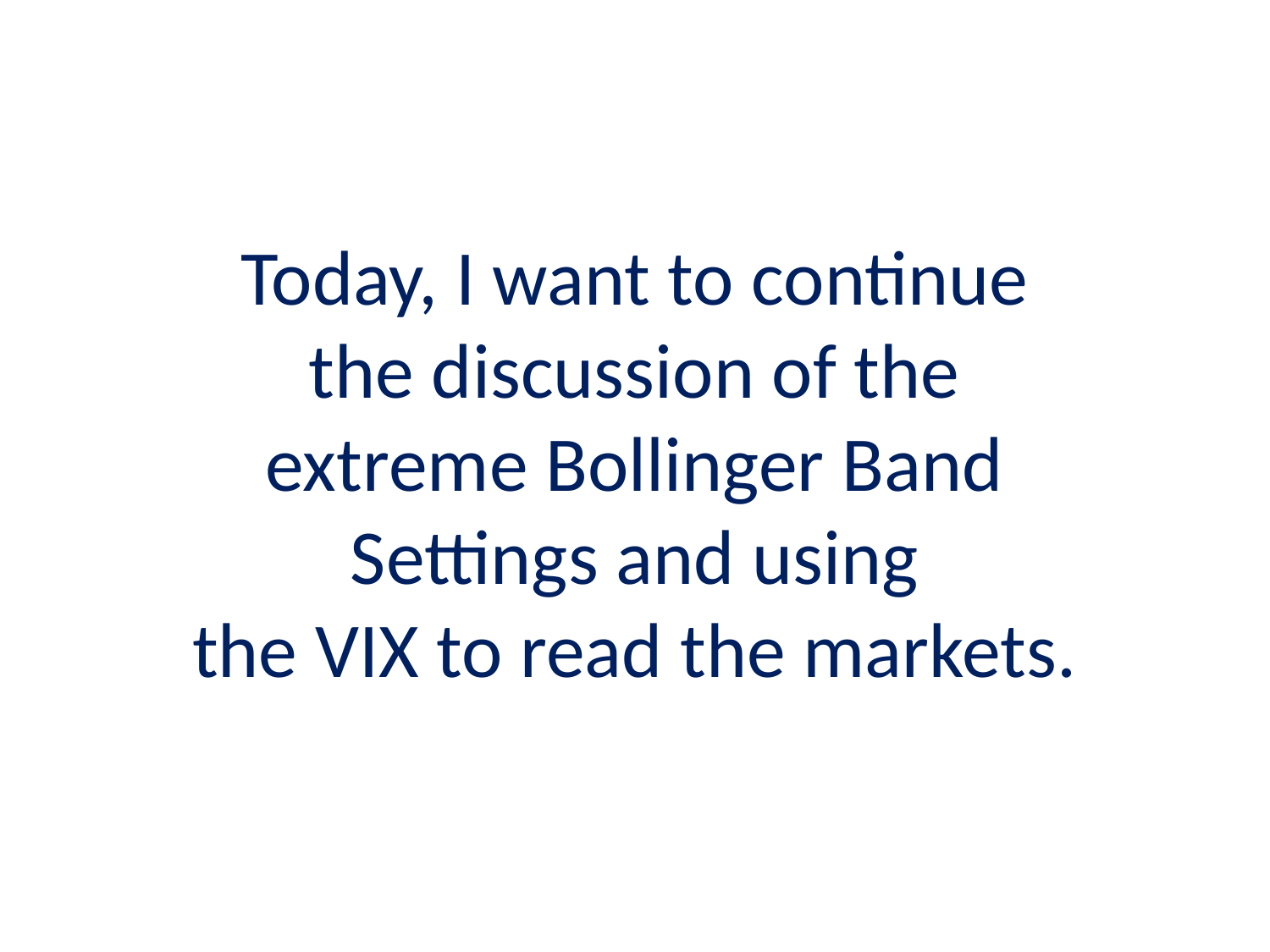

# Today, I want to continue the discussion of the extreme Bollinger Band Settings and using the VIX to read the markets.